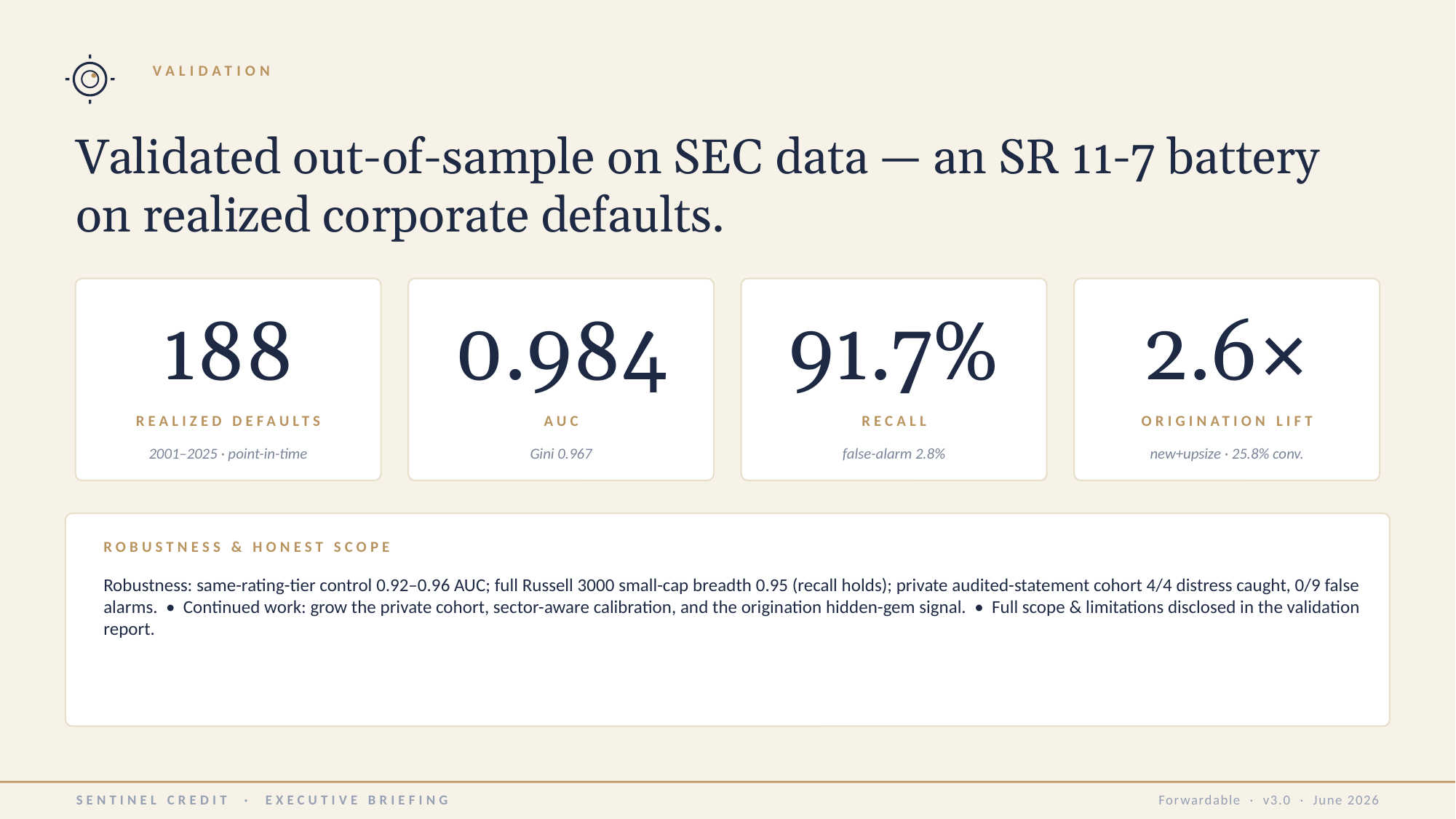

VALIDATION

Validated out-of-sample on SEC data — an SR 11-7 battery on realized corporate defaults.

188
0.984
91.7%
2.6×
REALIZED DEFAULTS
AUC
RECALL
ORIGINATION LIFT
2001–2025 · point-in-time
Gini 0.967
false-alarm 2.8%
new+upsize · 25.8% conv.

ROBUSTNESS & HONEST SCOPE
Robustness: same-rating-tier control 0.92–0.96 AUC; full Russell 3000 small-cap breadth 0.95 (recall holds); private audited-statement cohort 4/4 distress caught, 0/9 false alarms.  •  Continued work: grow the private cohort, sector-aware calibration, and the origination hidden-gem signal.  •  Full scope & limitations disclosed in the validation report.

SENTINEL CREDIT  ·  EXECUTIVE BRIEFING
Forwardable  ·  v3.0  ·  June 2026